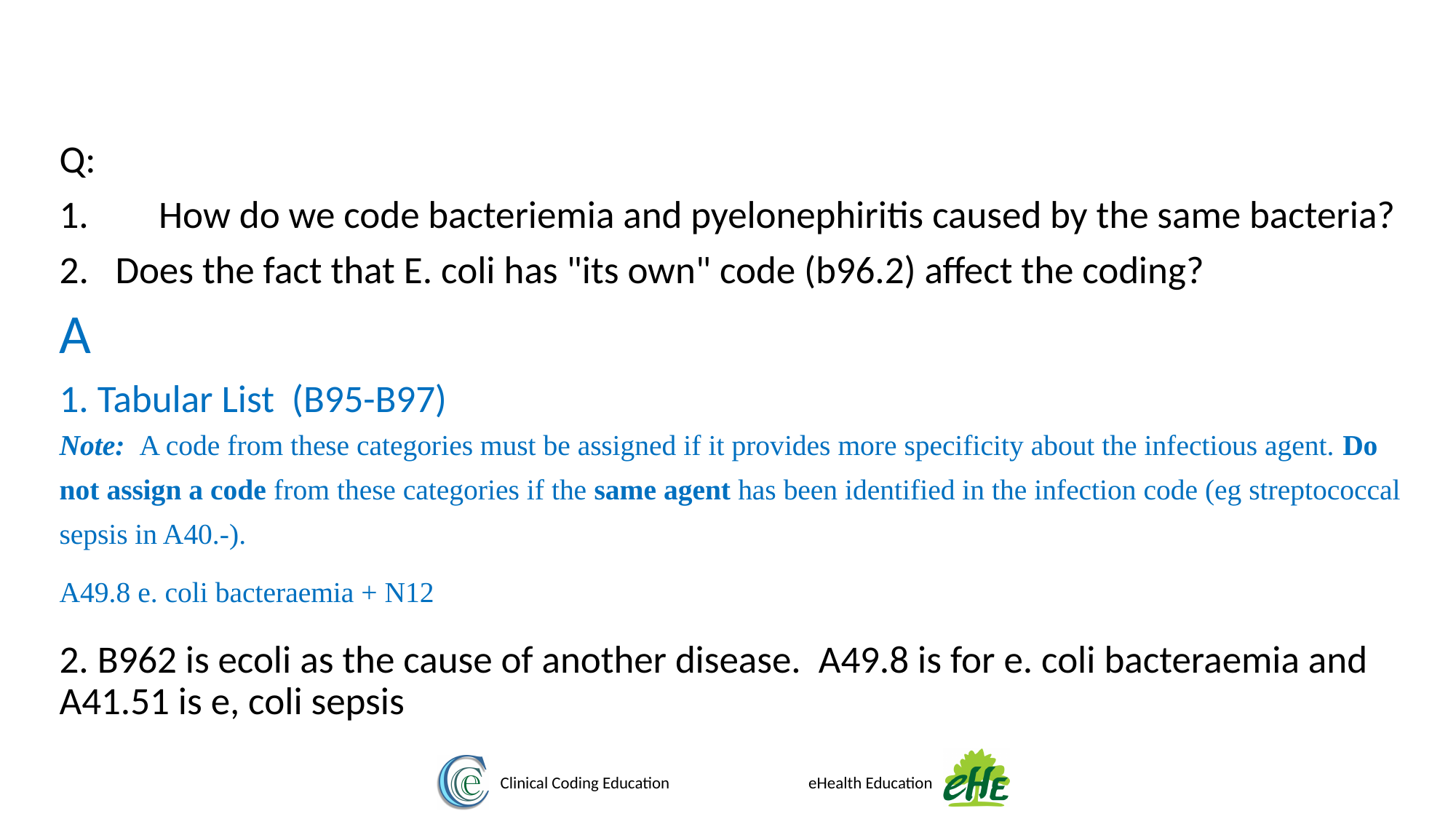

Q:
1.	How do we code bacteriemia and pyelonephiritis caused by the same bacteria?
Does the fact that E. coli has "its own" code (b96.2) affect the coding?
A
1. Tabular List  (B95-B97)
Note:  A code from these categories must be assigned if it provides more specificity about the infectious agent. Do not assign a code from these categories if the same agent has been identified in the infection code (eg streptococcal sepsis in A40.-).
A49.8 e. coli bacteraemia + N12
2. B962 is ecoli as the cause of another disease.  A49.8 is for e. coli bacteraemia and A41.51 is e, coli sepsis